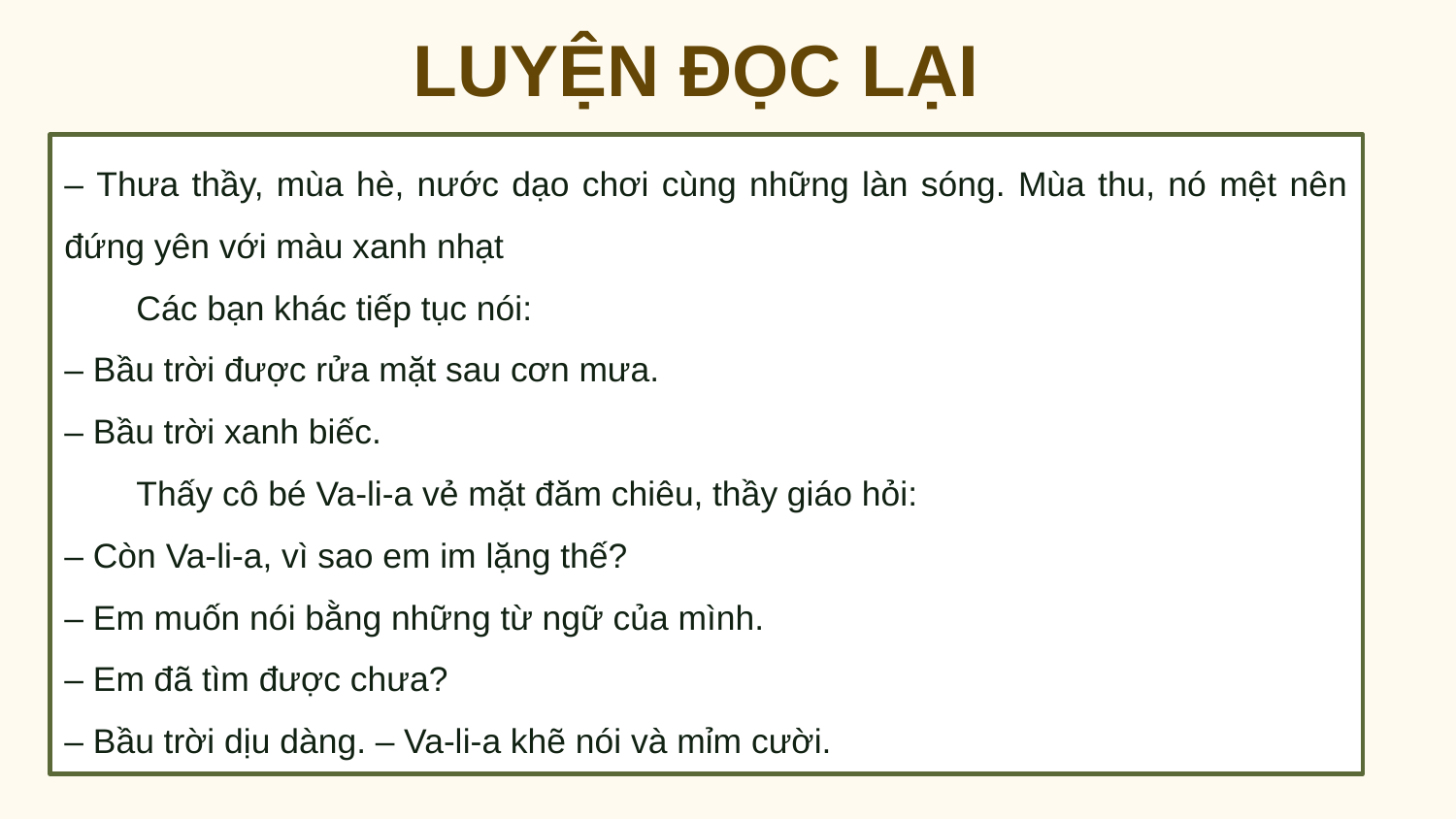

LUYỆN ĐỌC LẠI
– Thưa thầy, mùa hè, nước dạo chơi cùng những làn sóng. Mùa thu, nó mệt nên đứng yên với màu xanh nhạt
        Các bạn khác tiếp tục nói:
– Bầu trời được rửa mặt sau cơn mưa.
– Bầu trời xanh biếc.
        Thấy cô bé Va-li-a vẻ mặt đăm chiêu, thầy giáo hỏi:
– Còn Va-li-a, vì sao em im lặng thế?
– Em muốn nói bằng những từ ngữ của mình.
– Em đã tìm được chưa?
– Bầu trời dịu dàng. – Va-li-a khẽ nói và mỉm cười.